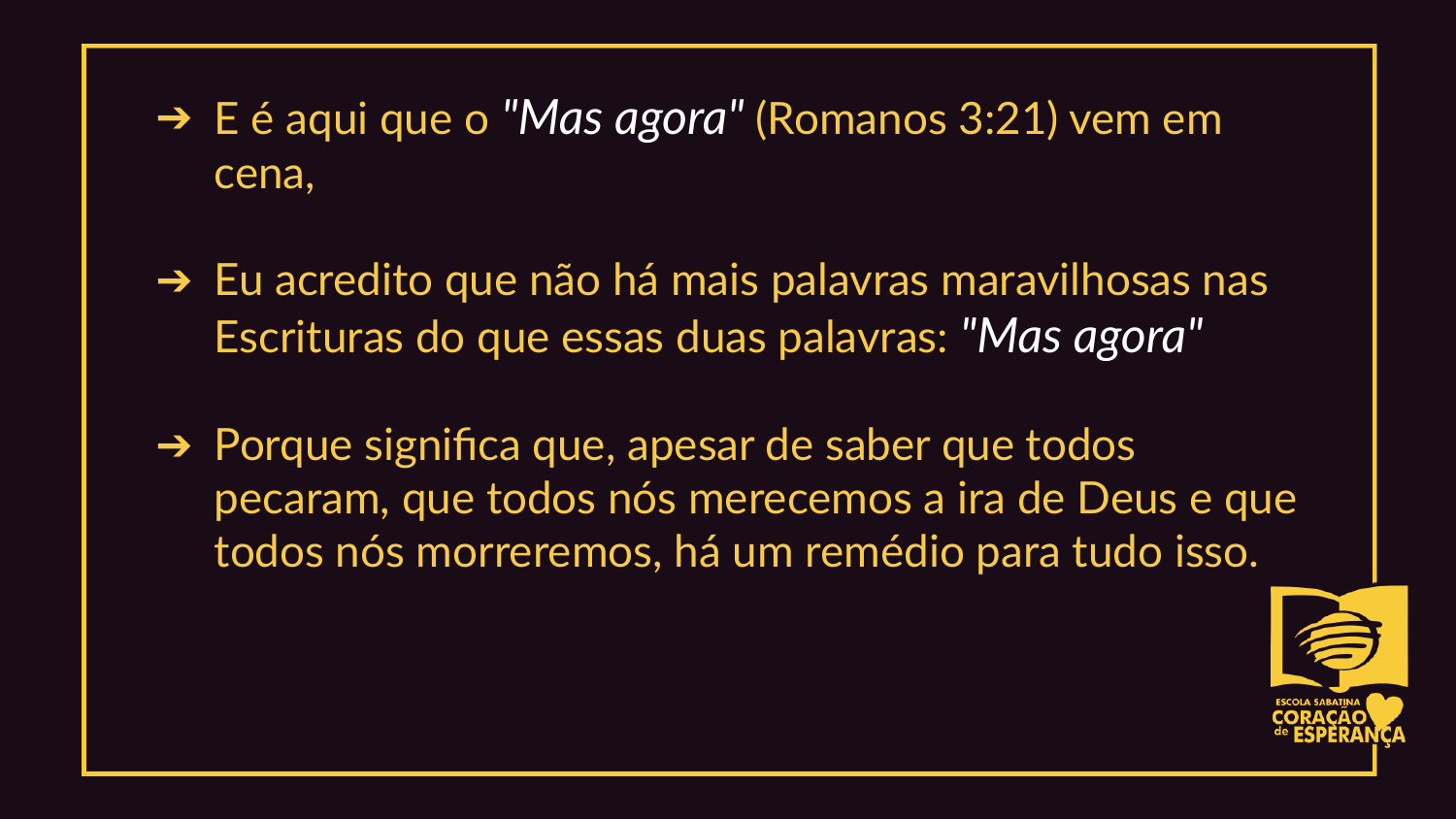

E é aqui que o "Mas agora" (Romanos 3:21) vem em cena,

Eu acredito que não há mais palavras maravilhosas nas Escrituras do que essas duas palavras: "Mas agora"

Porque significa que, apesar de saber que todos pecaram, que todos nós merecemos a ira de Deus e que todos nós morreremos, há um remédio para tudo isso.